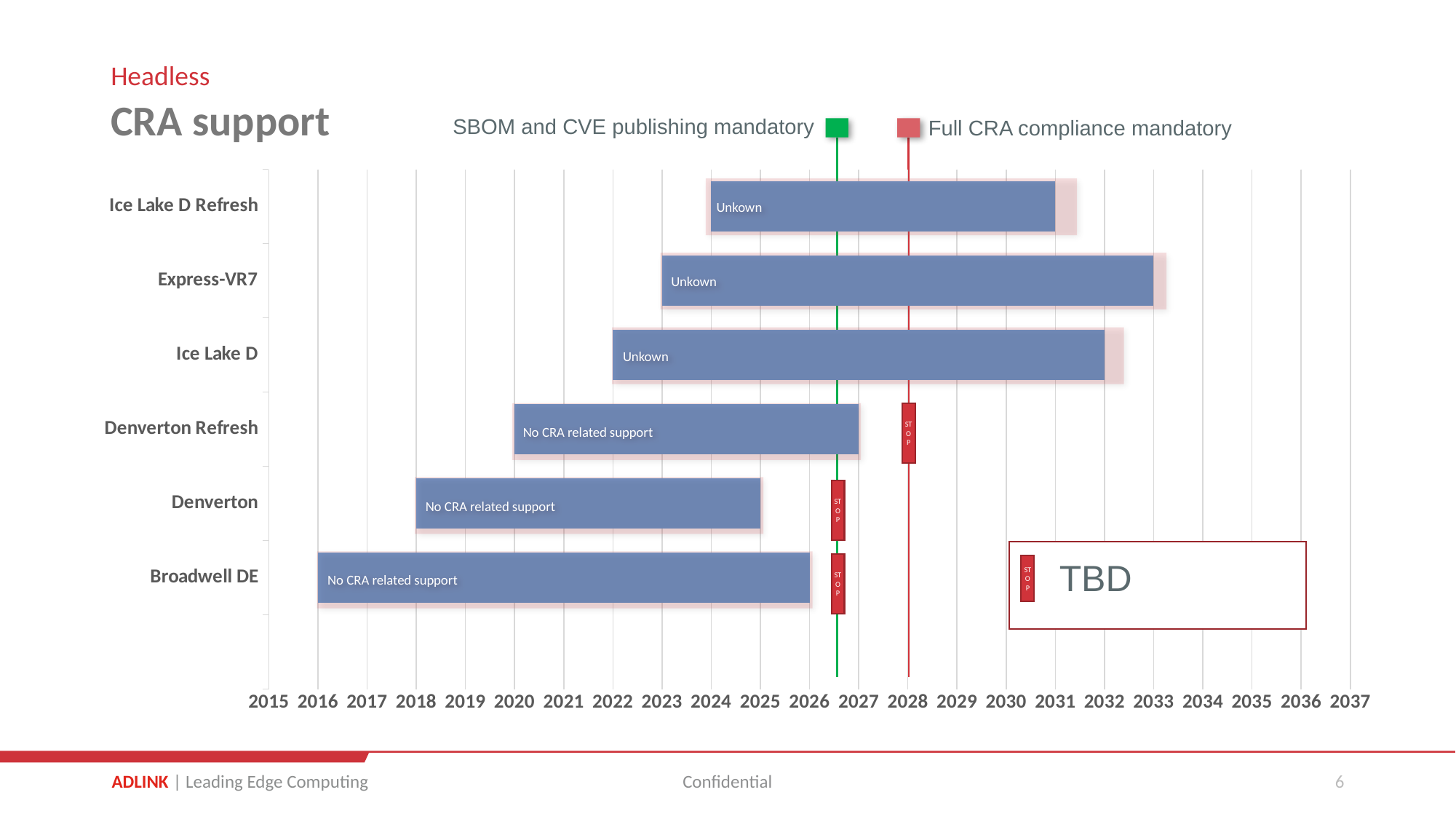

Headless
# CRA support
SBOM and CVE publishing mandatory
Full CRA compliance mandatory

### Chart

| Category | Start | Active |
|---|---|---|
|  | None | None |
| Broadwell DE | 2016.0 | 10.0 |
| Denverton | 2018.0 | 7.0 |
| Denverton Refresh | 2020.0 | 7.0 |
| Ice Lake D | 2022.0 | 10.0 |
| Express-VR7 | 2023.0 | 10.0 |
| Ice Lake D Refresh | 2024.0 | 7.0 |
Unkown
Unkown
Unkown
No CRA related support
ST
O
P
No CRA related support
ST
O
P

TBD
ST
O
P
No CRA related support
ST
O
P
Confidential
6